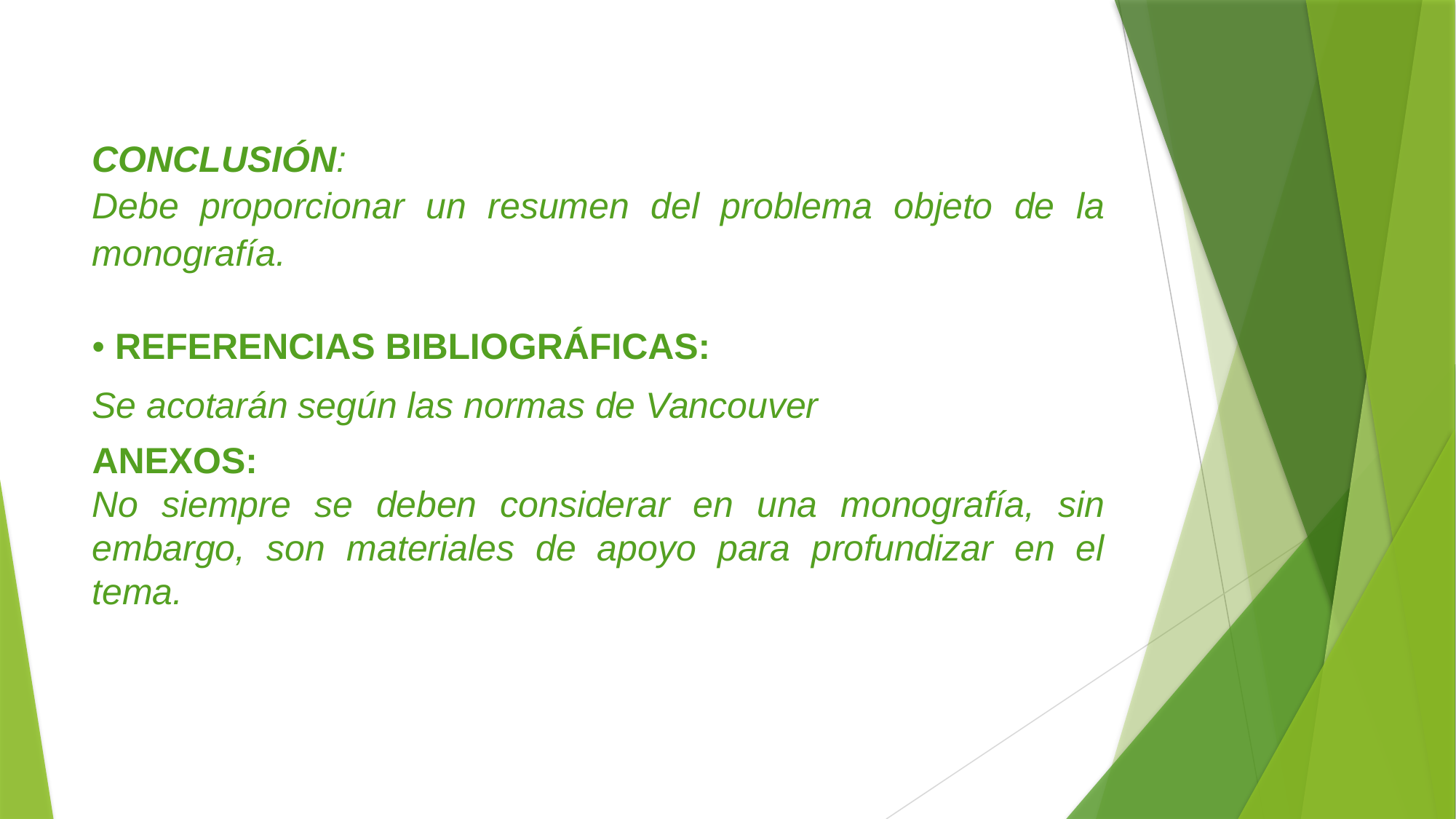

CONCLUSIÓN:
Debe proporcionar un resumen del problema objeto de la monografía.

• REFERENCIAS BIBLIOGRÁFICAS:
Se acotarán según las normas de Vancouver
ANEXOS:
No siempre se deben considerar en una monografía, sin embargo, son materiales de apoyo para profundizar en el tema.